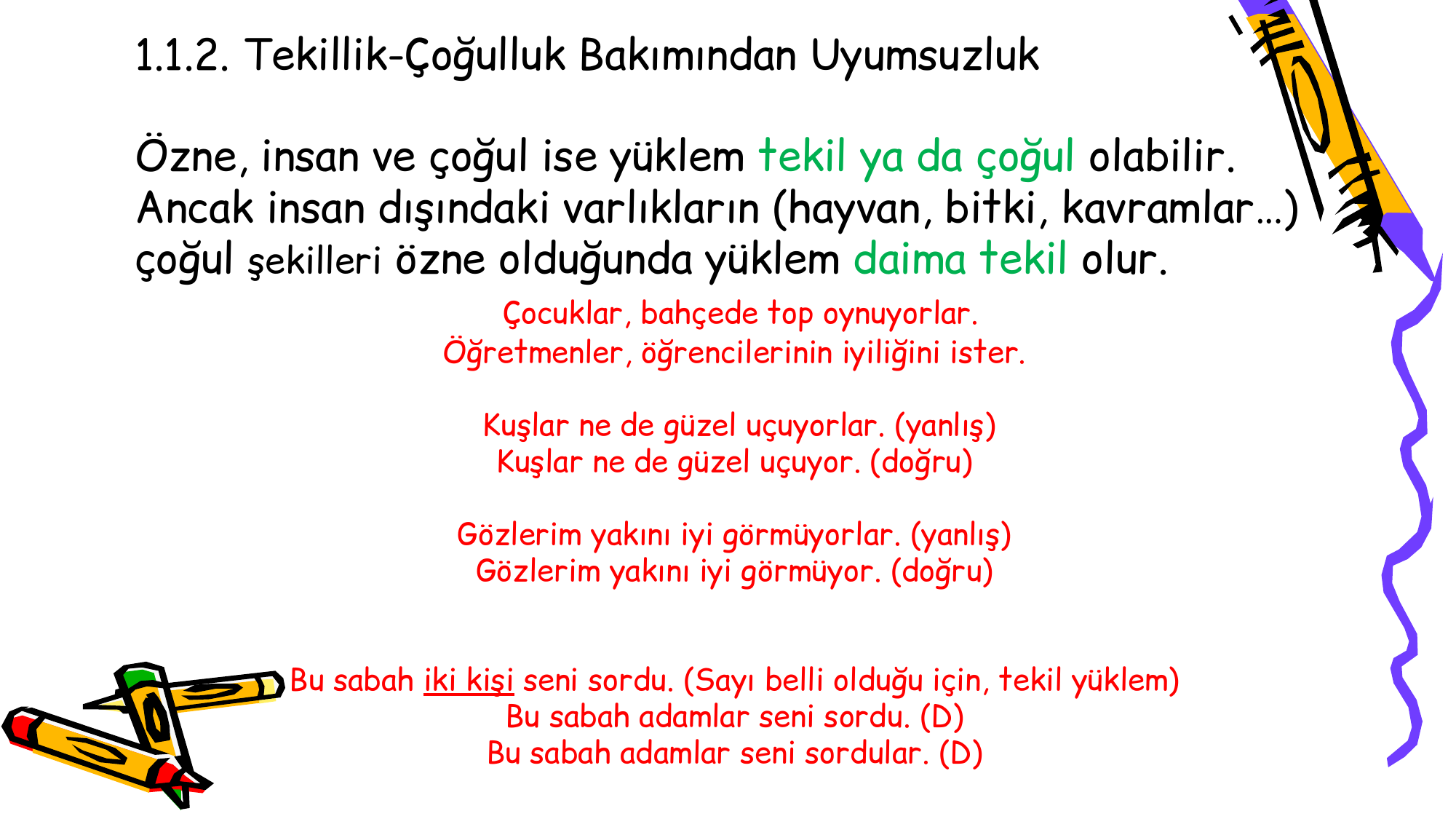

1.1.2. Tekillik-Çoğulluk Bakımından Uyumsuzluk

Özne, insan ve çoğul ise yüklem tekil ya da çoğul olabilir.
Ancak insan dışındaki varlıkların (hayvan, bitki, kavramlar…)
çoğul şekilleri özne olduğunda yüklem daima tekil olur.
 Çocuklar, bahçede top oynuyorlar.
Öğretmenler, öğrencilerinin iyiliğini ister.

 Kuşlar ne de güzel uçuyorlar. (yanlış)
Kuşlar ne de güzel uçuyor. (doğru)

Gözlerim yakını iyi görmüyorlar. (yanlış)
Gözlerim yakını iyi görmüyor. (doğru)

Bu sabah iki kişi seni sordu. (Sayı belli olduğu için, tekil yüklem)
Bu sabah adamlar seni sordu. (D)
Bu sabah adamlar seni sordular. (D)